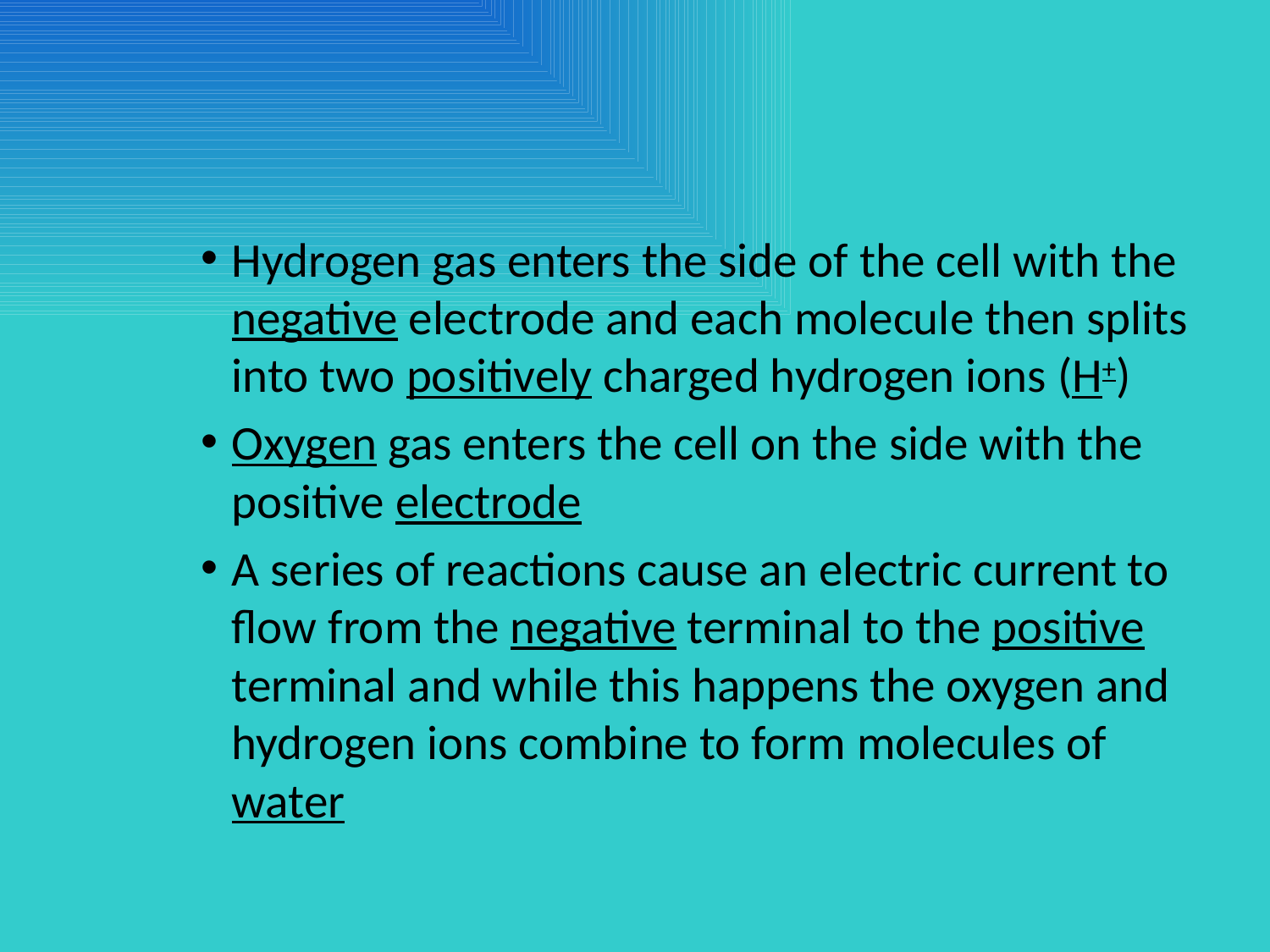

#
Hydrogen gas enters the side of the cell with the negative electrode and each molecule then splits into two positively charged hydrogen ions (H+)
Oxygen gas enters the cell on the side with the positive electrode
A series of reactions cause an electric current to flow from the negative terminal to the positive terminal and while this happens the oxygen and hydrogen ions combine to form molecules of water